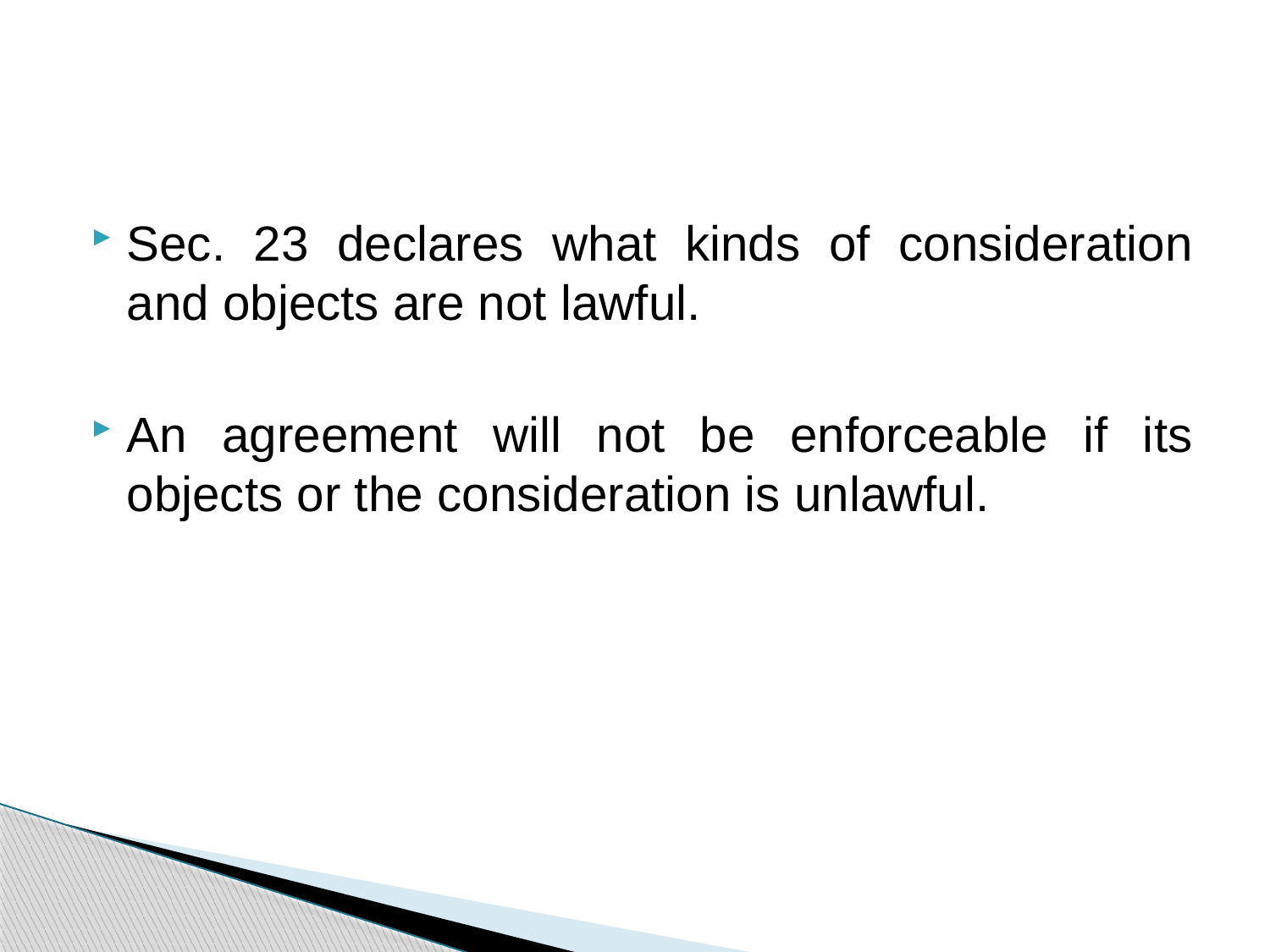

Sec. 23 declares what kinds of consideration and objects are not lawful.

An agreement will not be enforceable if its objects or the consideration is unlawful.